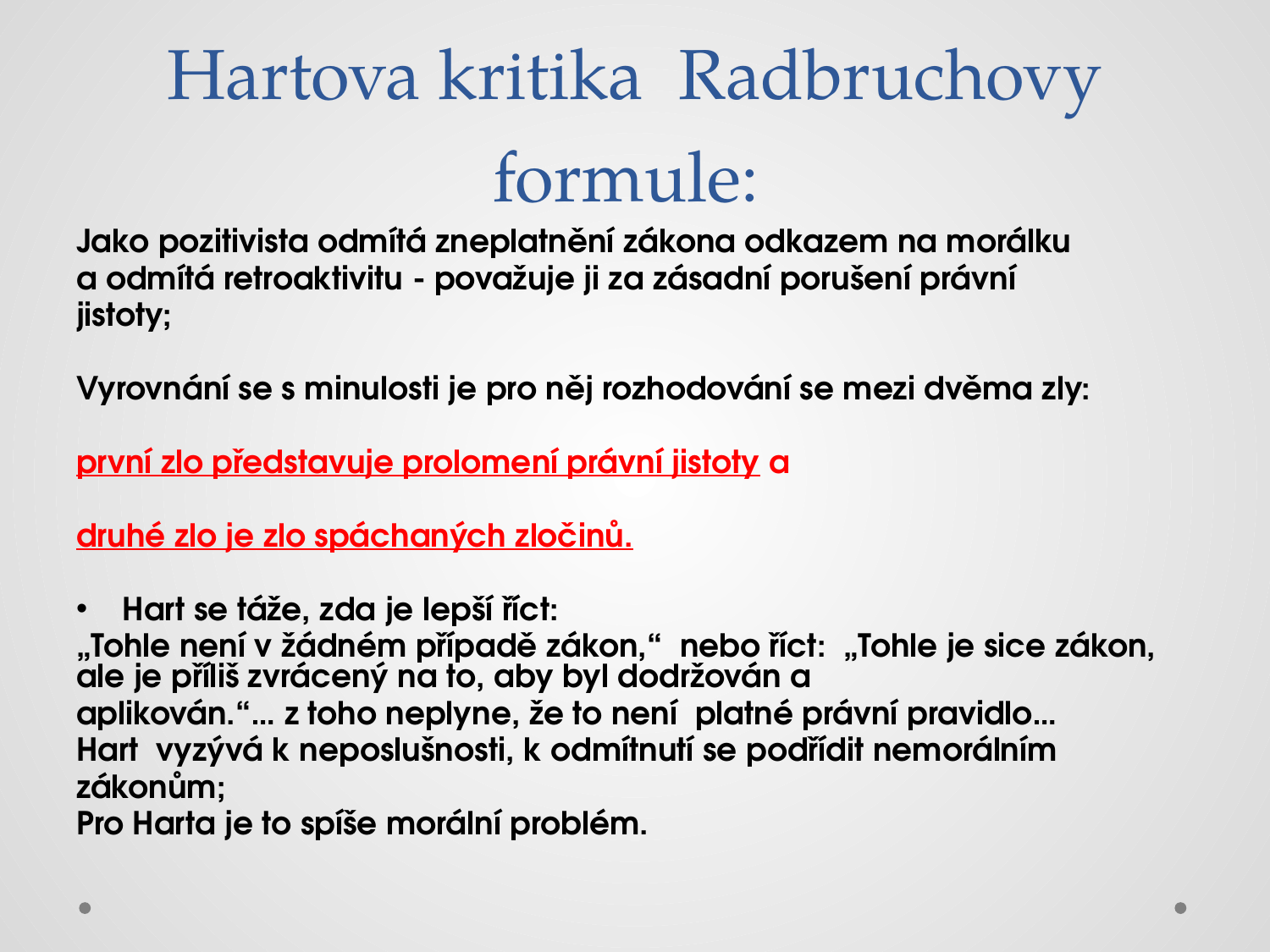

# Hartova kritika  Radbruchovy formule:
Jako pozitivista odmítá zneplatnění zákona odkazem na morálku
a odmítá retroaktivitu - považuje ji za zásadní porušení právní
jistoty;

Vyrovnání se s minulosti je pro něj rozhodování se mezi dvěma zly:

první zlo představuje prolomení právní jistoty a

druhé zlo je zlo spáchaných zločinů.

Hart se táže, zda je lepší říct:
„Tohle není v žádném případě zákon,“  nebo říct:  „Tohle je sice zákon, ale je příliš zvrácený na to, aby byl dodržován a
aplikován.“… z toho neplyne, že to není  platné právní pravidlo…
Hart  vyzývá k neposlušnosti, k odmítnutí se podřídit nemorálním
zákonům;
Pro Harta je to spíše morální problém.